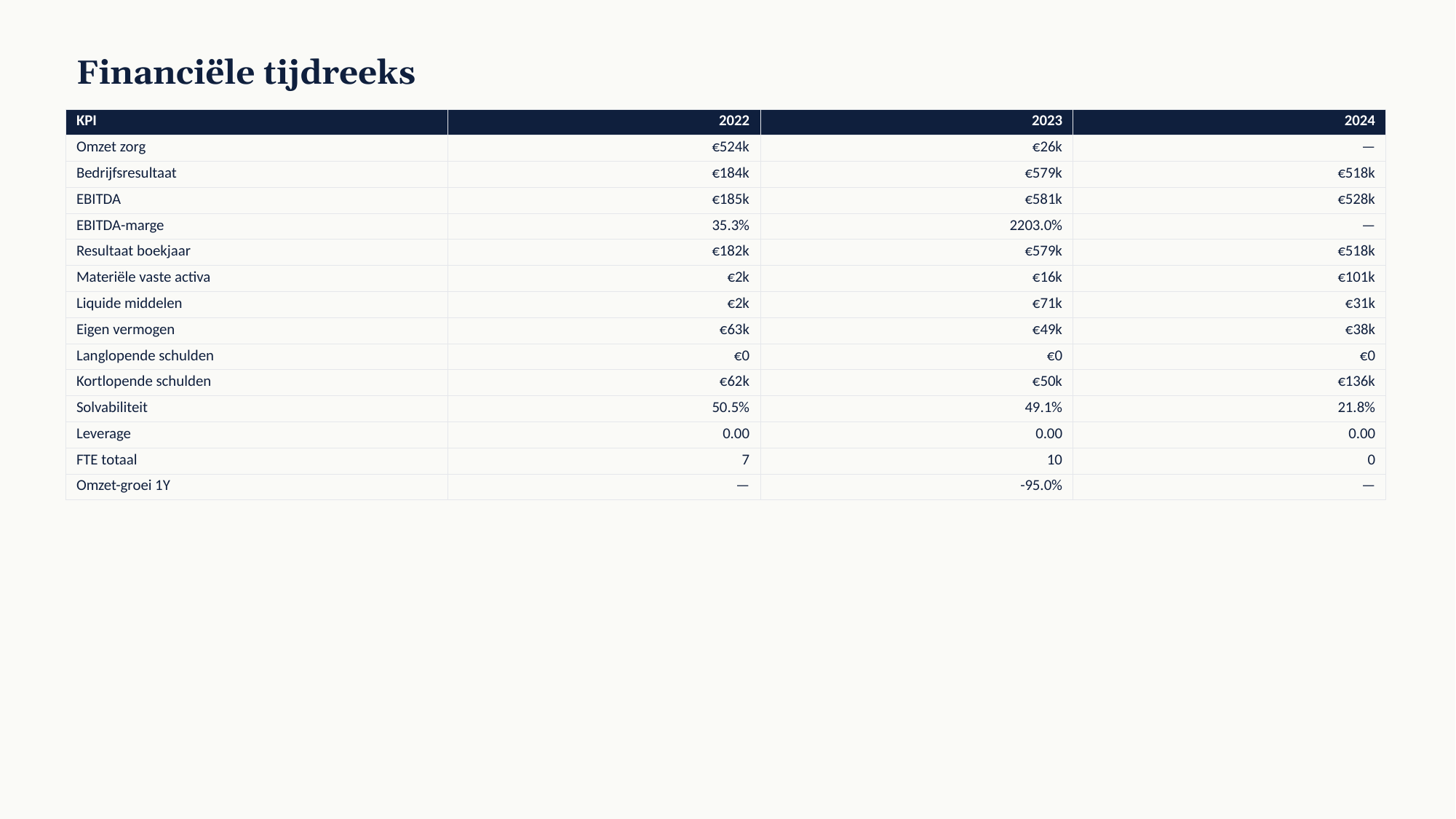

Financiële tijdreeks
| KPI | 2022 | 2023 | 2024 |
| --- | --- | --- | --- |
| Omzet zorg | €524k | €26k | — |
| Bedrijfsresultaat | €184k | €579k | €518k |
| EBITDA | €185k | €581k | €528k |
| EBITDA-marge | 35.3% | 2203.0% | — |
| Resultaat boekjaar | €182k | €579k | €518k |
| Materiële vaste activa | €2k | €16k | €101k |
| Liquide middelen | €2k | €71k | €31k |
| Eigen vermogen | €63k | €49k | €38k |
| Langlopende schulden | €0 | €0 | €0 |
| Kortlopende schulden | €62k | €50k | €136k |
| Solvabiliteit | 50.5% | 49.1% | 21.8% |
| Leverage | 0.00 | 0.00 | 0.00 |
| FTE totaal | 7 | 10 | 0 |
| Omzet-groei 1Y | — | -95.0% | — |